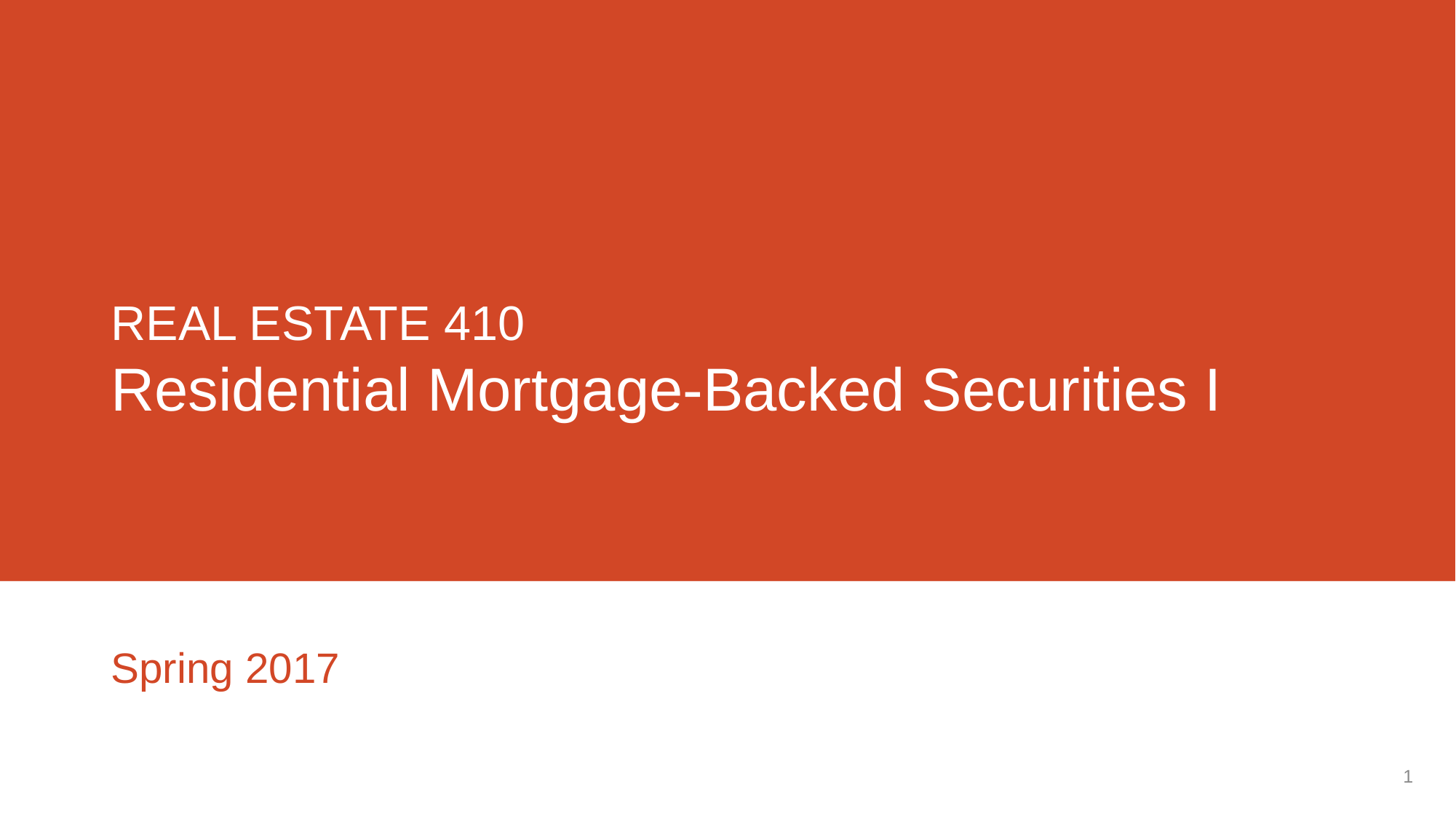

# REAL ESTATE 410 Residential Mortgage-Backed Securities I
Spring 2017
1